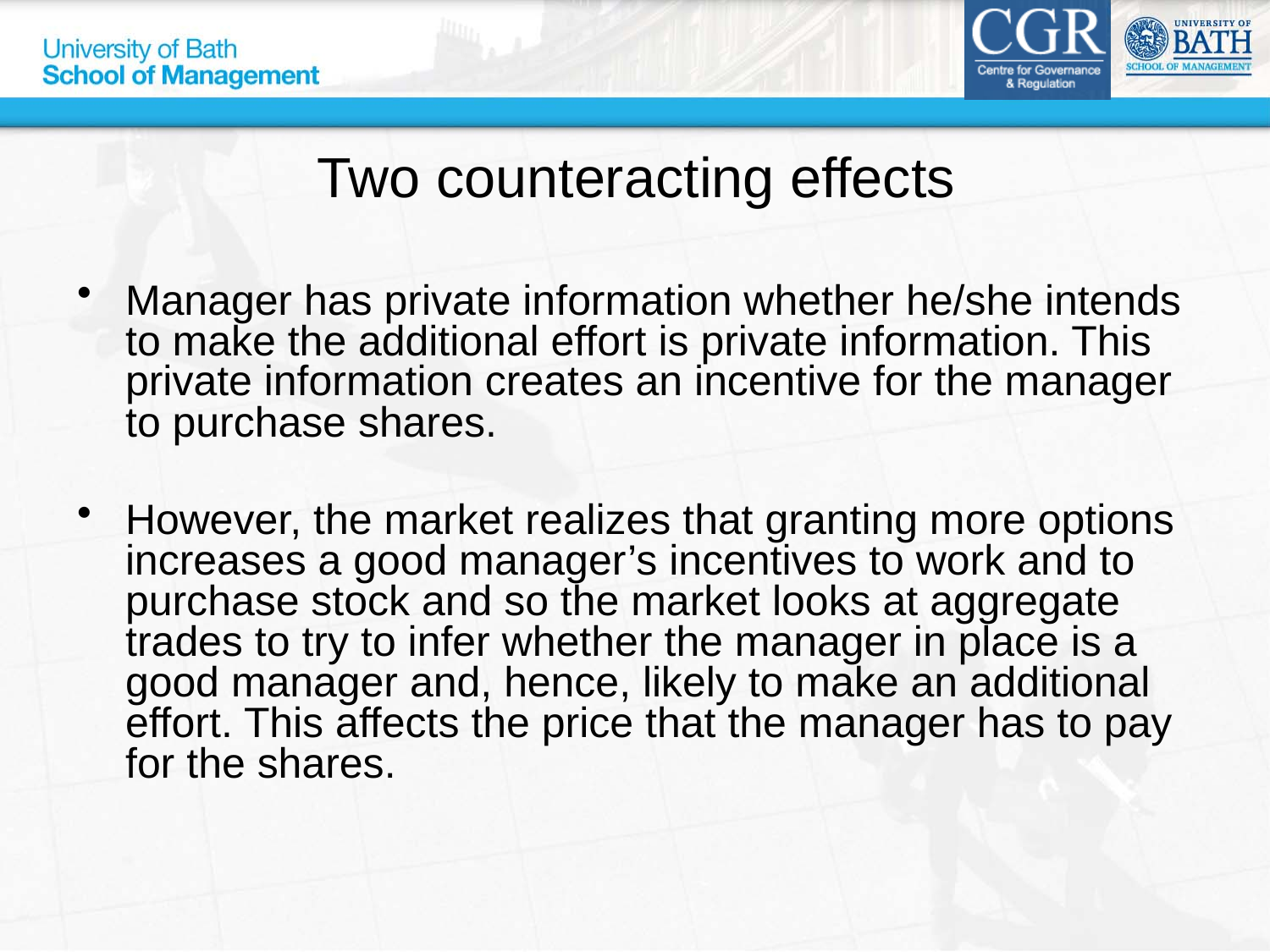

# Two counteracting effects
Manager has private information whether he/she intends to make the additional effort is private information. This private information creates an incentive for the manager to purchase shares.

However, the market realizes that granting more options increases a good manager’s incentives to work and to purchase stock and so the market looks at aggregate trades to try to infer whether the manager in place is a good manager and, hence, likely to make an additional effort. This affects the price that the manager has to pay for the shares.